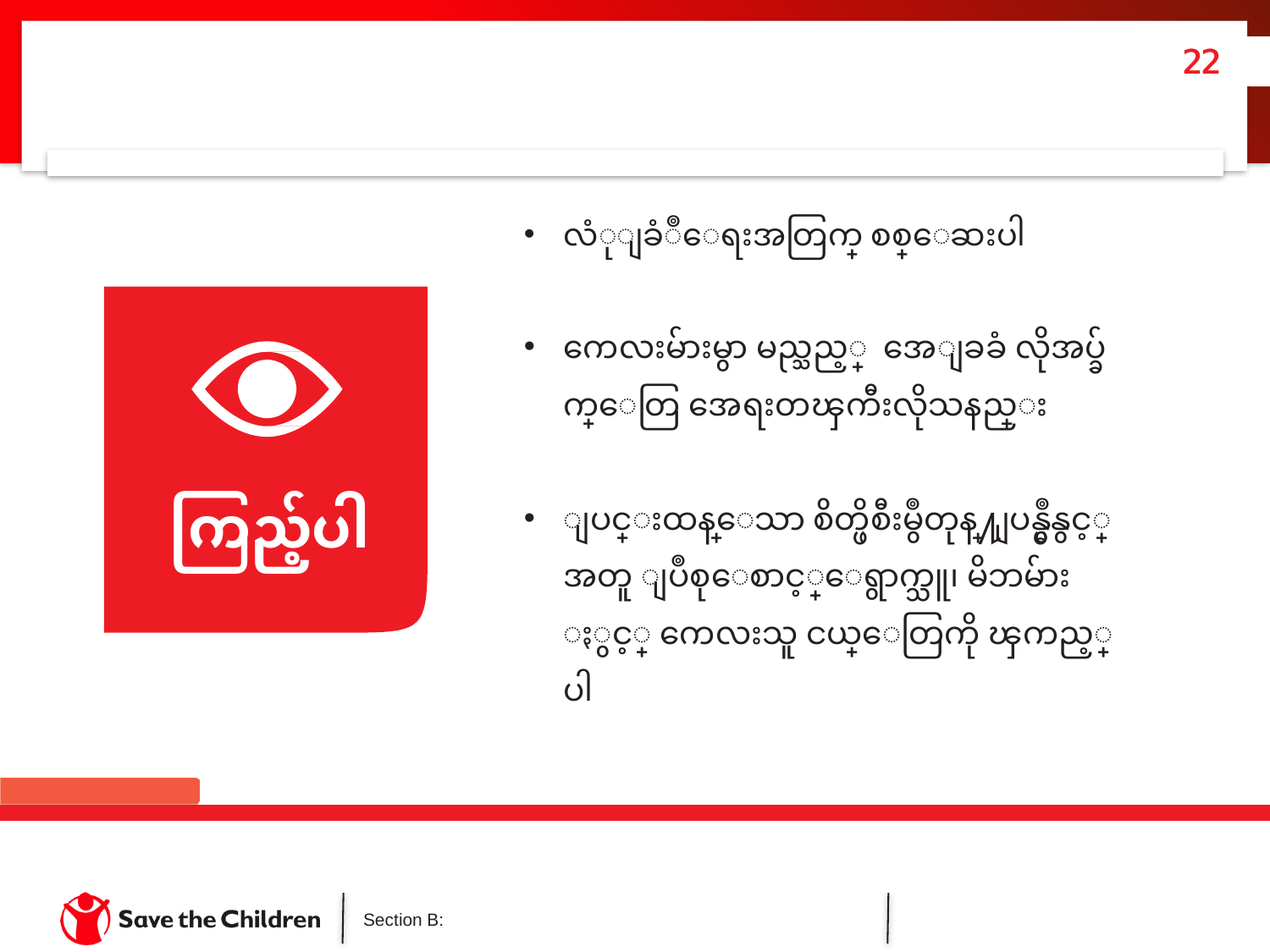

22
လံုျခံဳေရးအတြက္ စစ္ေဆးပါ

ကေလးမ်ားမွာ မည္သည့္  အေျခခံ လိုအပ္ခ်က္ေတြ အေရးတၾကီးလိုသနည္း

ျပင္းထန္ေသာ စိတ္ဖိစီးမွဳတုန္႔ျပန္မွဳနွင့္အတူ ျပဳစုေစာင့္ေရွာက္သူ၊ မိဘမ်ား ႏွင့္ ကေလးသူ ငယ္ေတြကို ၾကည့္ပါ

ကြည့်ပါ

Section B: